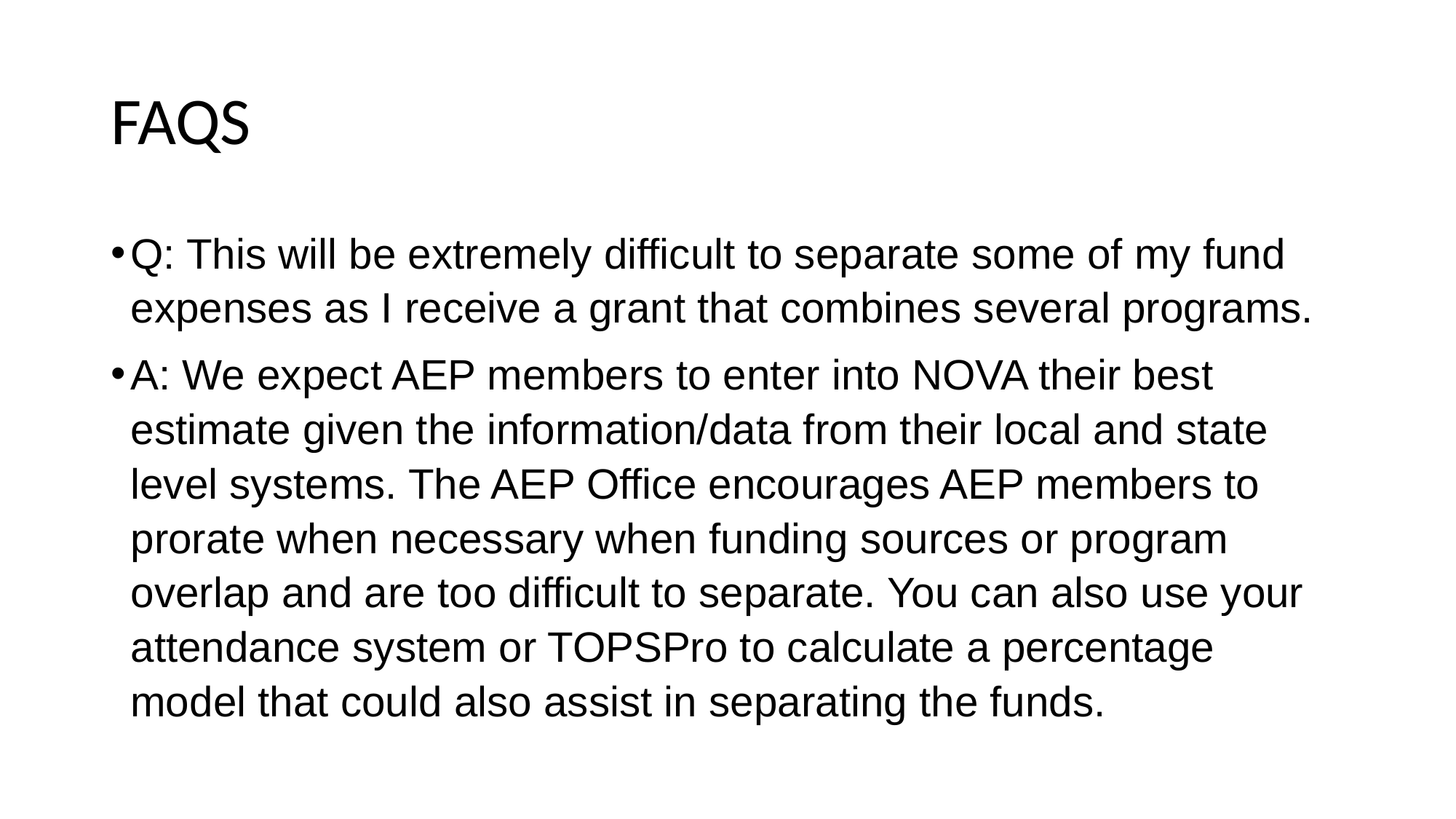

# FAQS
Q: This will be extremely difficult to separate some of my fund expenses as I receive a grant that combines several programs.
A: We expect AEP members to enter into NOVA their best estimate given the information/data from their local and state level systems. The AEP Office encourages AEP members to prorate when necessary when funding sources or program overlap and are too difficult to separate. You can also use your attendance system or TOPSPro to calculate a percentage model that could also assist in separating the funds.